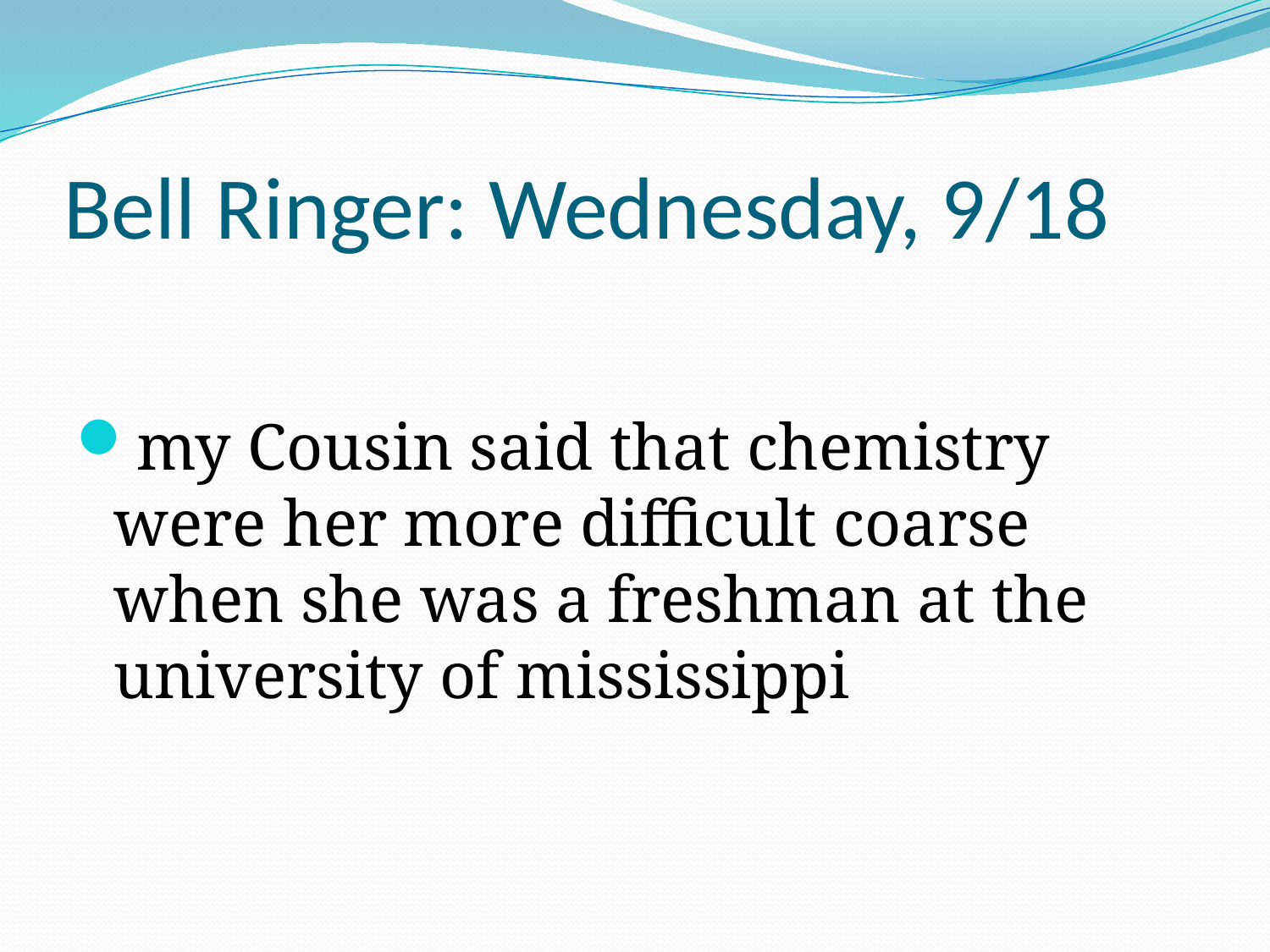

# Bell Ringer: Wednesday, 9/18

my Cousin said that chemistry were her more difficult coarse when she was a freshman at the university of mississippi